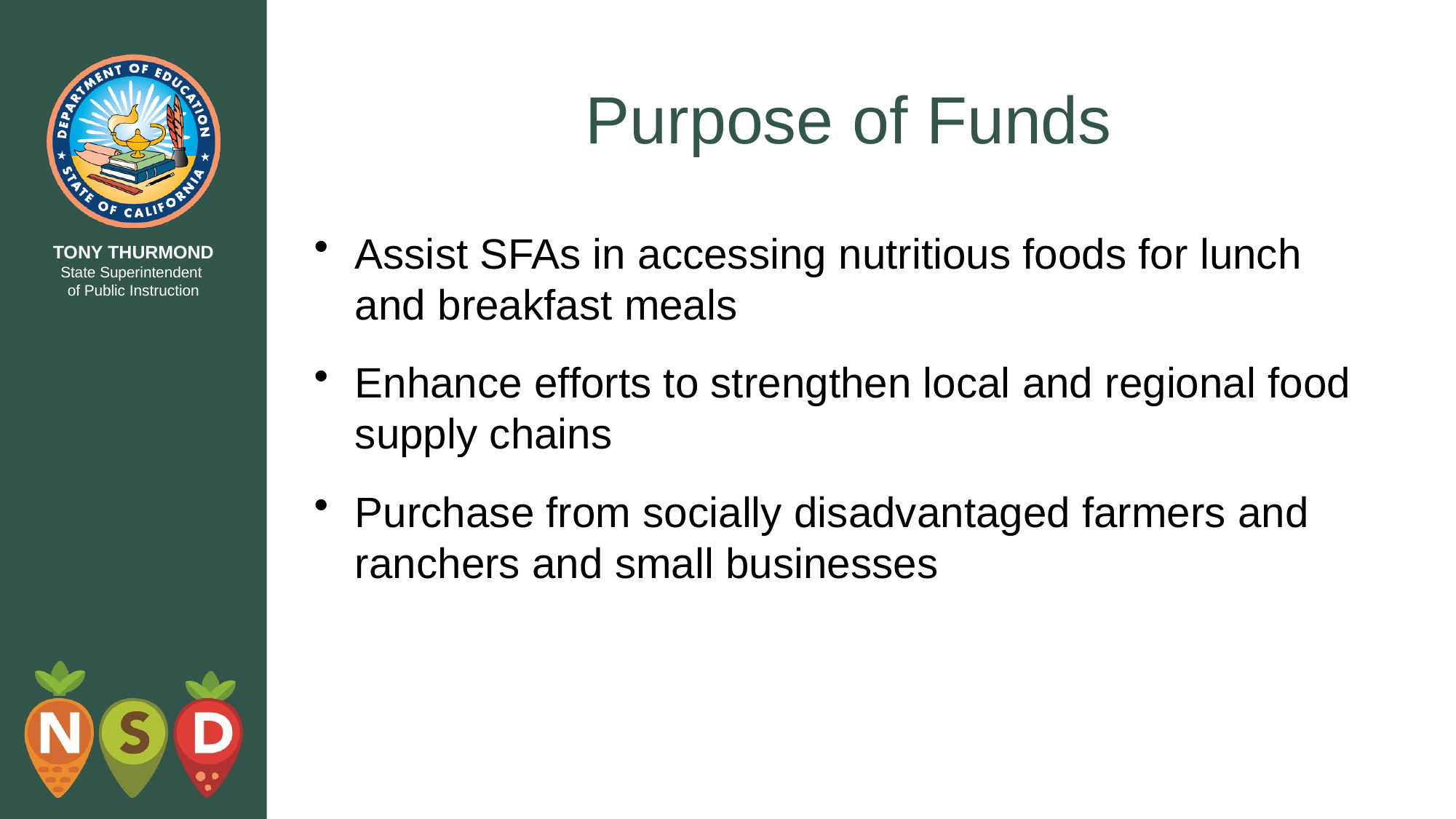

# Purpose of Funds
Assist SFAs in accessing nutritious foods for lunch and breakfast meals
Enhance efforts to strengthen local and regional food supply chains
Purchase from socially disadvantaged farmers and ranchers and small businesses